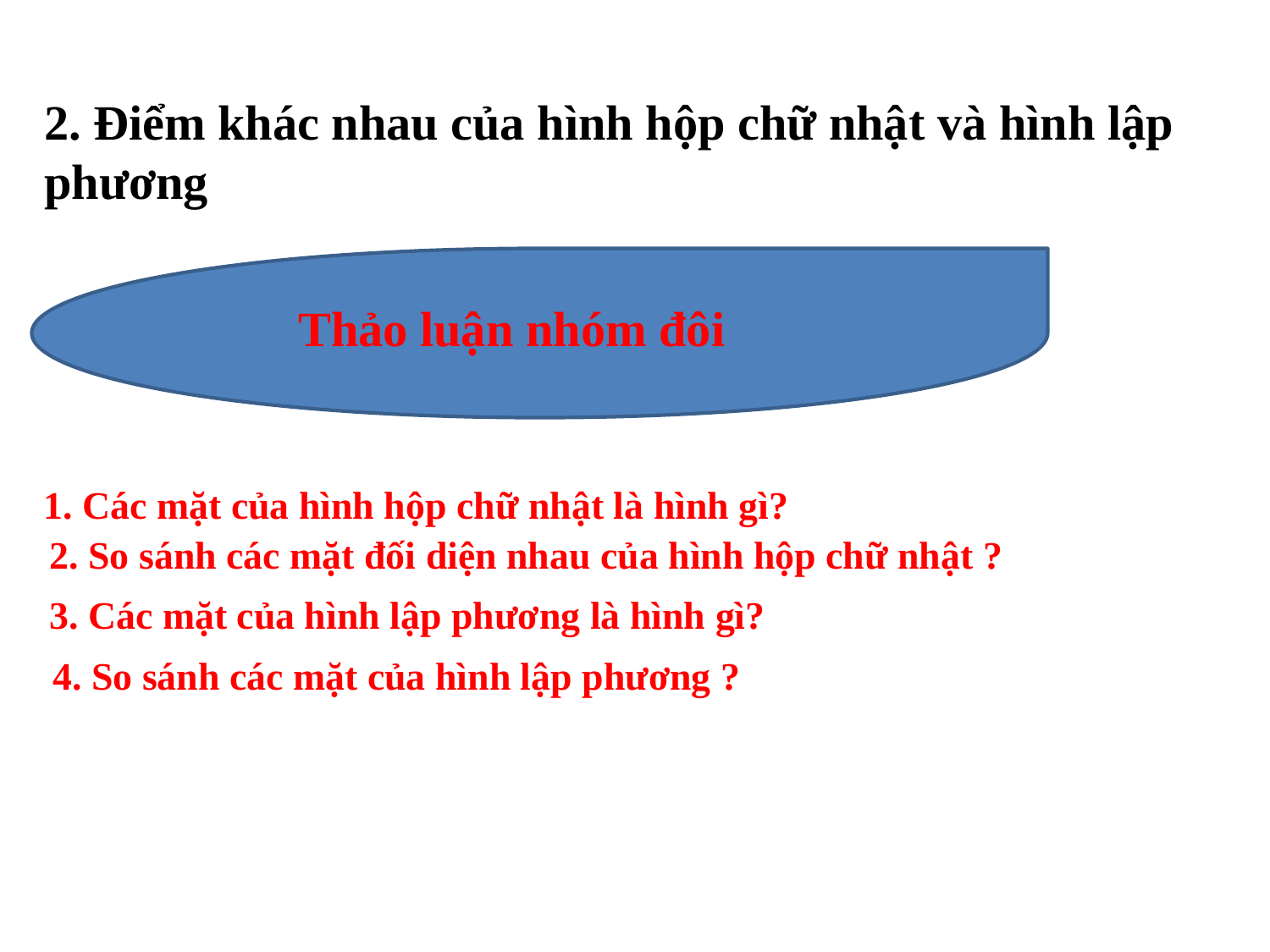

2. Điểm khác nhau của hình hộp chữ nhật và hình lập phương

Thảo luận nhóm đôi
1. Các mặt của hình hộp chữ nhật là hình gì?
2. So sánh các mặt đối diện nhau của hình hộp chữ nhật ?
3. Các mặt của hình lập phương là hình gì?
4. So sánh các mặt của hình lập phương ?